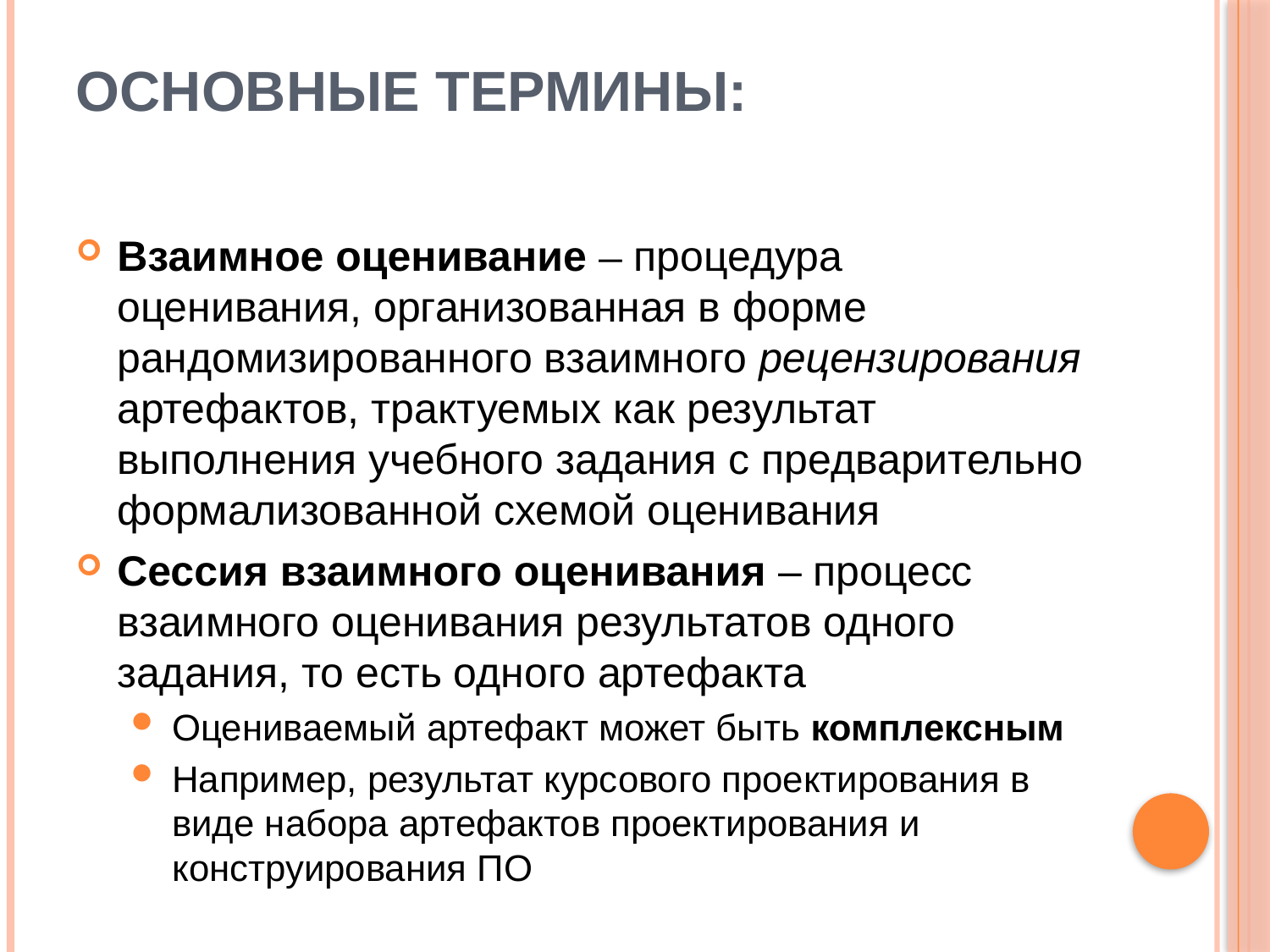

# Основные термины:
Взаимное оценивание – процедура оценивания, организованная в форме рандомизированного взаимного рецензирования артефактов, трактуемых как результат выполнения учебного задания с предварительно формализованной схемой оценивания
Сессия взаимного оценивания – процесс взаимного оценивания результатов одного задания, то есть одного артефакта
Оцениваемый артефакт может быть комплексным
Например, результат курсового проектирования в виде набора артефактов проектирования и конструирования ПО